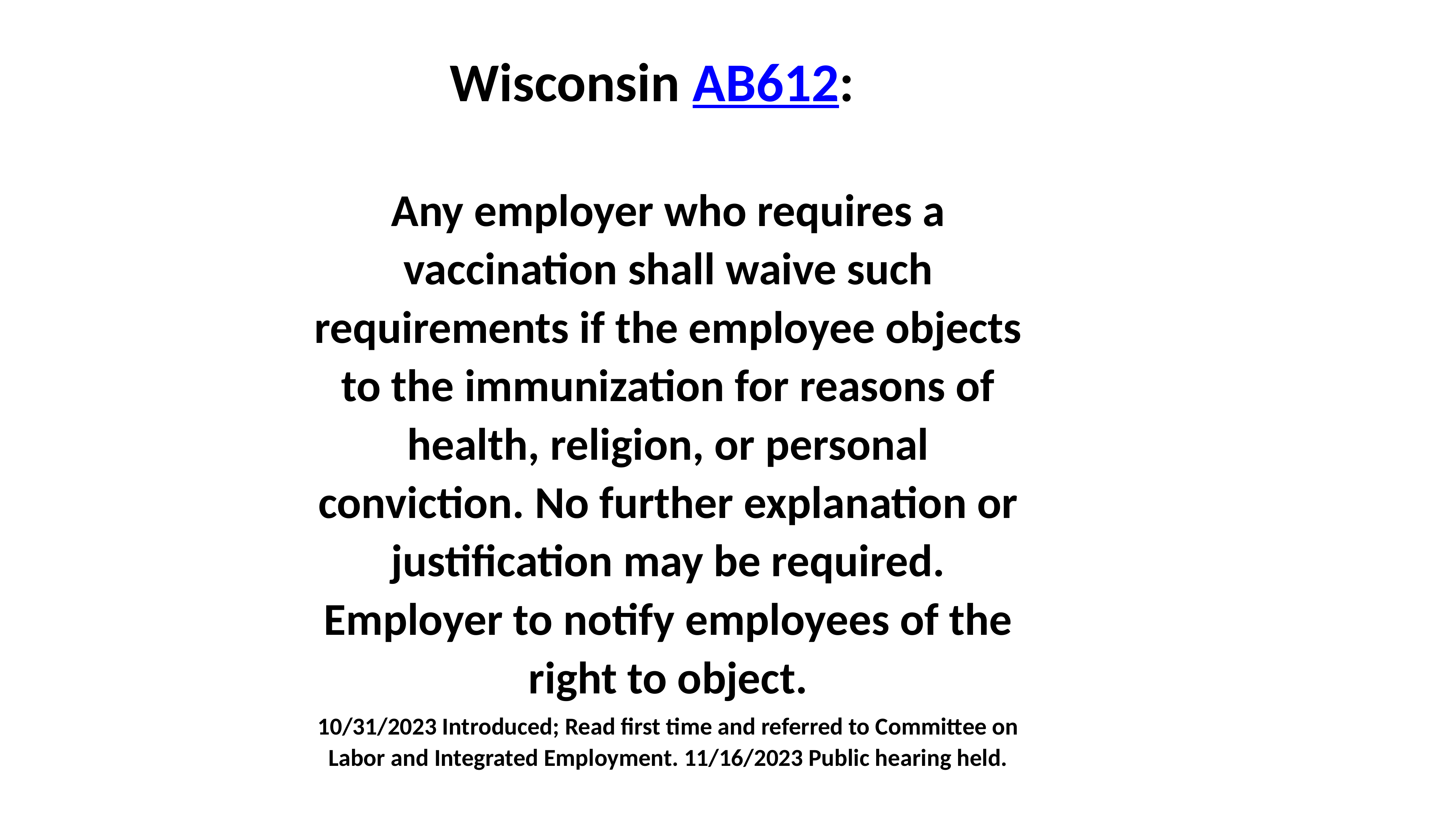

Wisconsin AB612:

Any employer who requires a vaccination shall waive such requirements if the employee objects to the immunization for reasons of health, religion, or personal conviction. No further explanation or justification may be required. Employer to notify employees of the right to object.
10/31/2023 Introduced; Read first time and referred to Committee on Labor and Integrated Employment. 11/16/2023 Public hearing held.